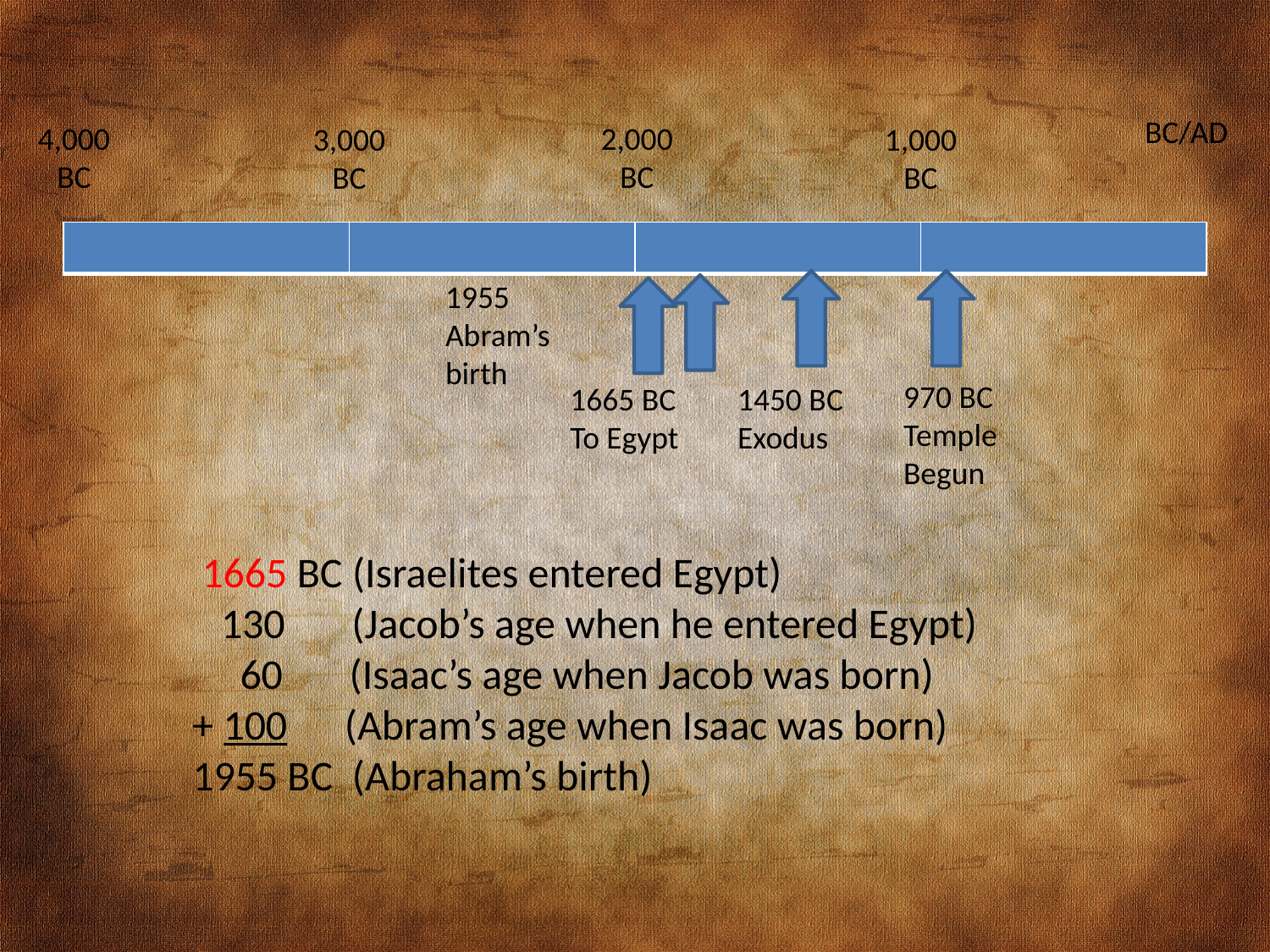

BC/AD
4,000
BC
2,000
BC
3,000
BC
1,000
BC
|  |  |  |  |
| --- | --- | --- | --- |
1955
Abram’s
birth

970 BC
Temple
Begun
1665 BC
To Egypt
1450 BC
Exodus
 1665 BC (Israelites entered Egypt)
   130       (Jacob’s age when he entered Egypt)
     60       (Isaac’s age when Jacob was born)
+ 100      (Abram’s age when Isaac was born)
1955 BC  (Abraham’s birth)